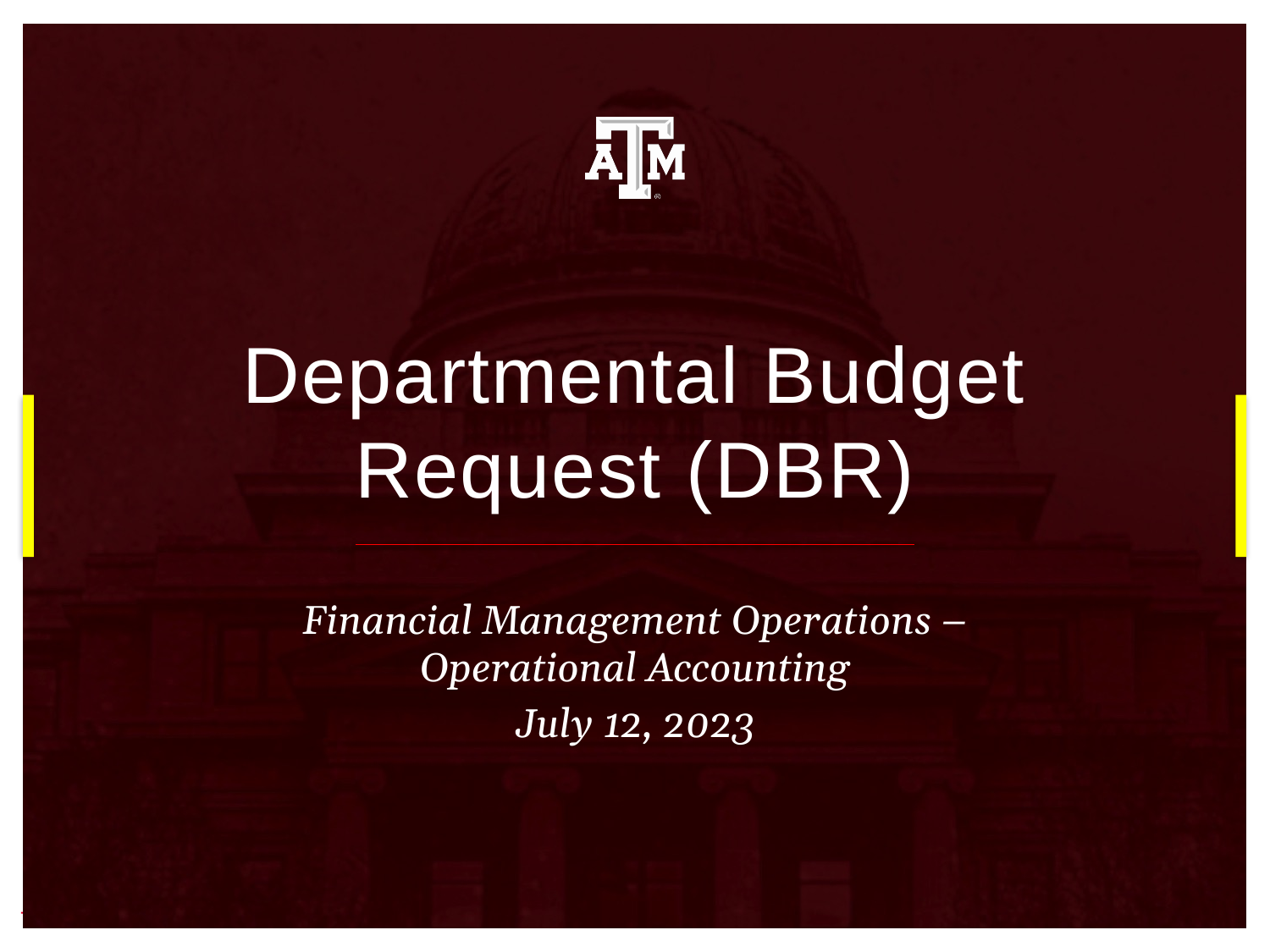

# Departmental Budget Request (DBR)
Financial Management Operations – Operational Accounting
July 12, 2023